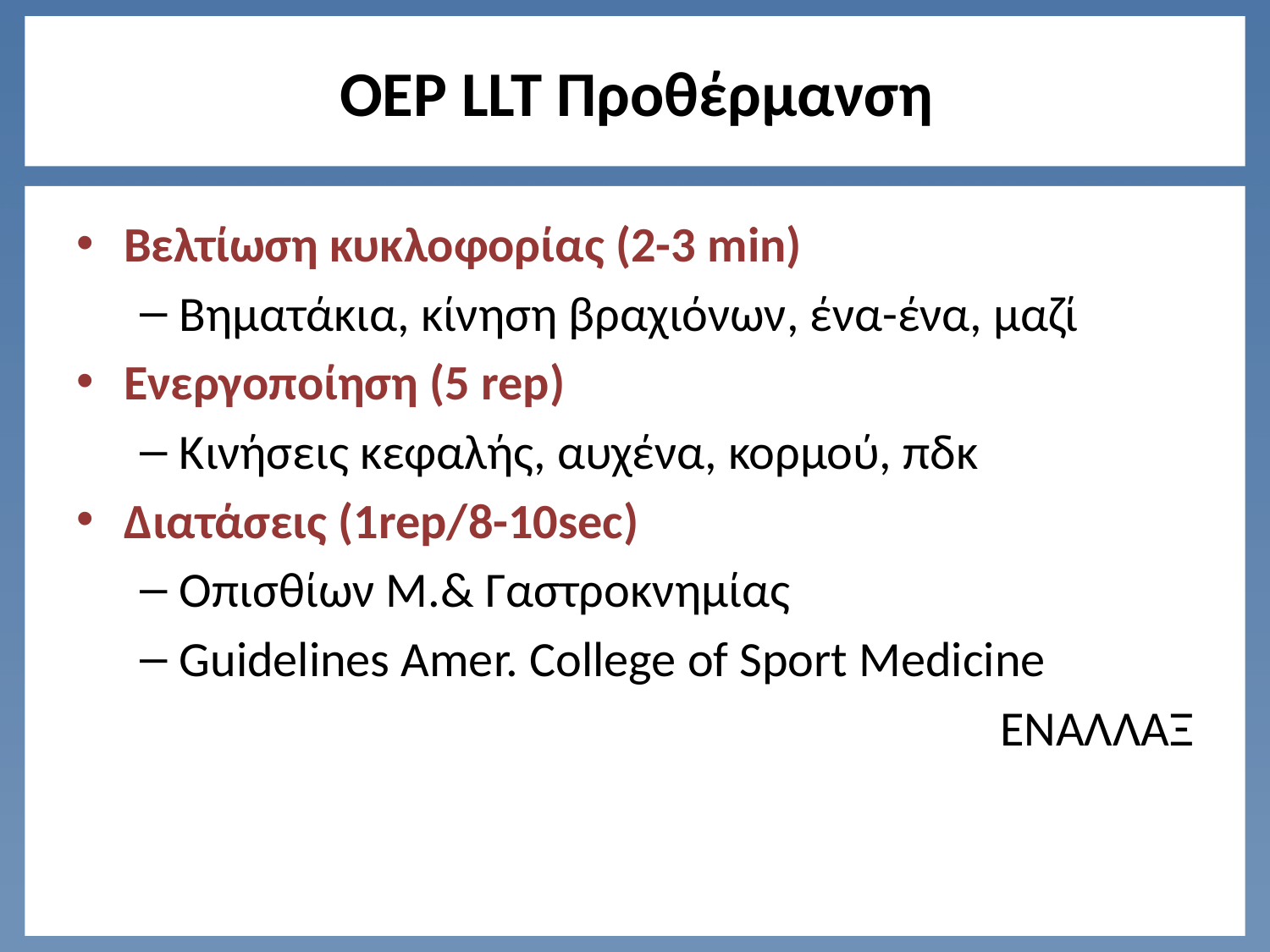

# OEP LLT Προθέρμανση
Βελτίωση κυκλοφορίας (2-3 min)
Βηματάκια, κίνηση βραχιόνων, ένα-ένα, μαζί
Ενεργοποίηση (5 rep)
Κινήσεις κεφαλής, αυχένα, κορμού, πδκ
Διατάσεις (1rep/8-10sec)
Oπισθίων Μ.& Γαστροκνημίας
Guidelines Amer. College of Sport Medicine
ΕΝΑΛΛΑΞ